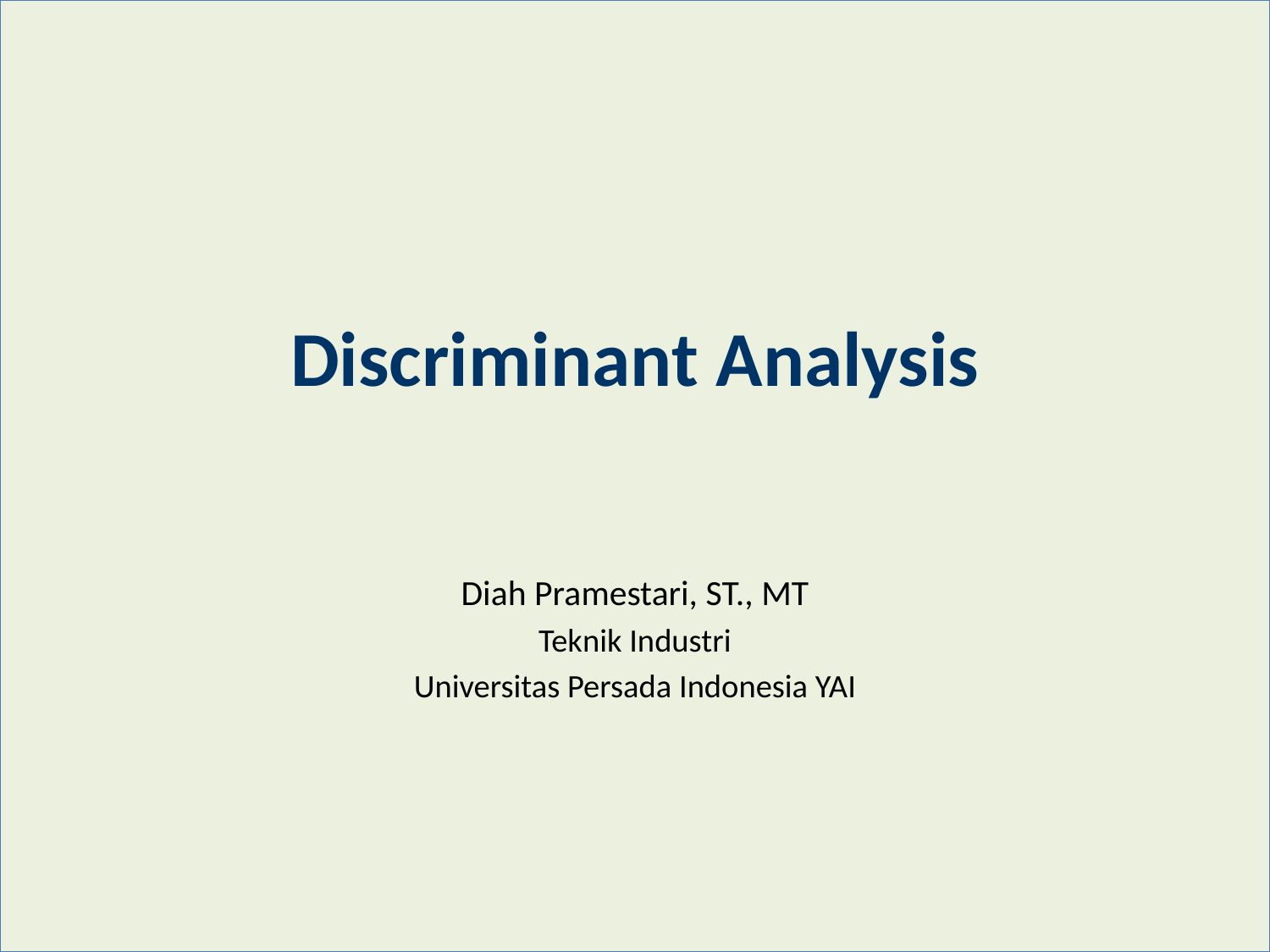

# Discriminant Analysis
Diah Pramestari, ST., MT
Teknik Industri
Universitas Persada Indonesia YAI